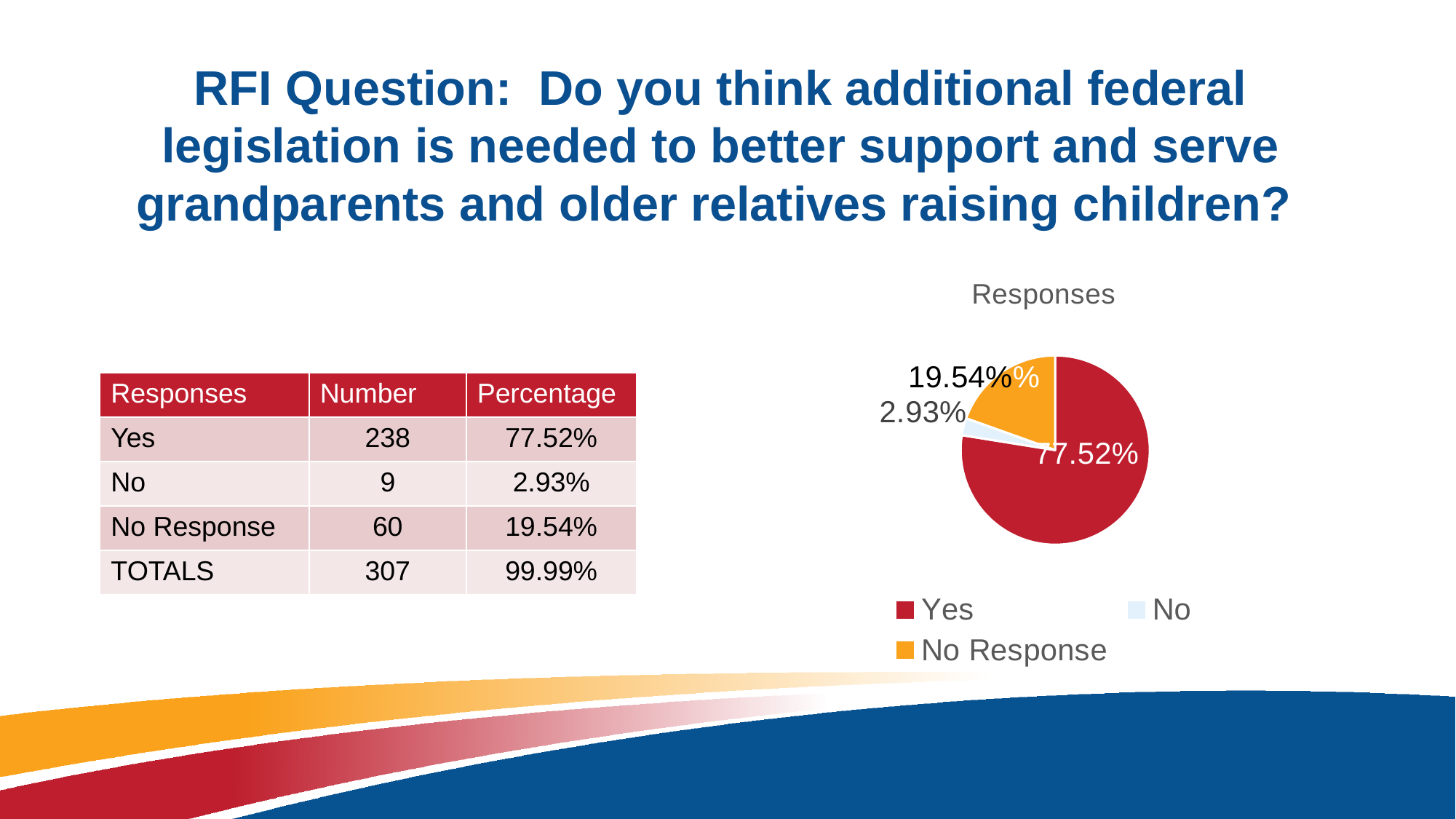

# RFI Question:  Do you think additional federal legislation is needed to better support and serve grandparents and older relatives raising children?

### Chart:

| Category | Responses |
|---|---|
| Yes | 77.52 |
| No | 2.93 |
| No Response | 19.54 |
| Responses | Number | Percentage |
| --- | --- | --- |
| Yes | 238 | 77.52% |
| No | 9 | 2.93% |
| No Response | 60 | 19.54% |
| TOTALS | 307 | 99.99% |